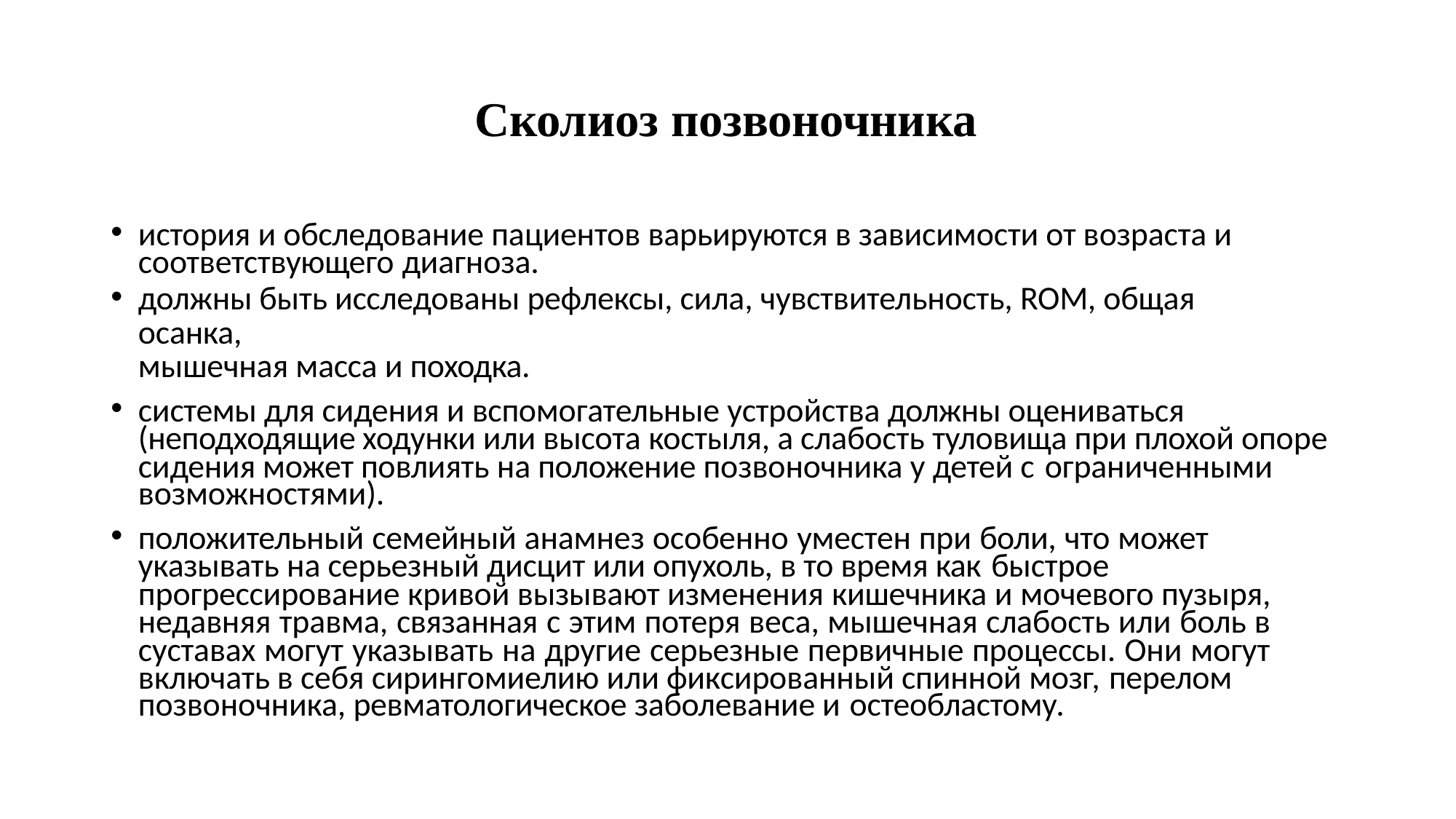

# Сколиоз позвоночника
история и обследование пациентов варьируются в зависимости от возраста и  соответствующего диагноза.
должны быть исследованы рефлексы, сила, чувствительность, ROM, общая осанка,
мышечная масса и походка.
системы для сидения и вспомогательные устройства должны оцениваться  (неподходящие ходунки или высота костыля, а слабость туловища при плохой опоре  сидения может повлиять на положение позвоночника у детей с ограниченными
возможностями).
положительный семейный анамнез особенно уместен при боли, что может  указывать на серьезный дисцит или опухоль, в то время как быстрое
прогрессирование кривой вызывают изменения кишечника и мочевого пузыря,  недавняя травма, связанная с этим потеря веса, мышечная слабость или боль в  суставах могут указывать на другие серьезные первичные процессы. Они могут  включать в себя сирингомиелию или фиксированный спинной мозг, перелом
позвоночника, ревматологическое заболевание и остеобластому.